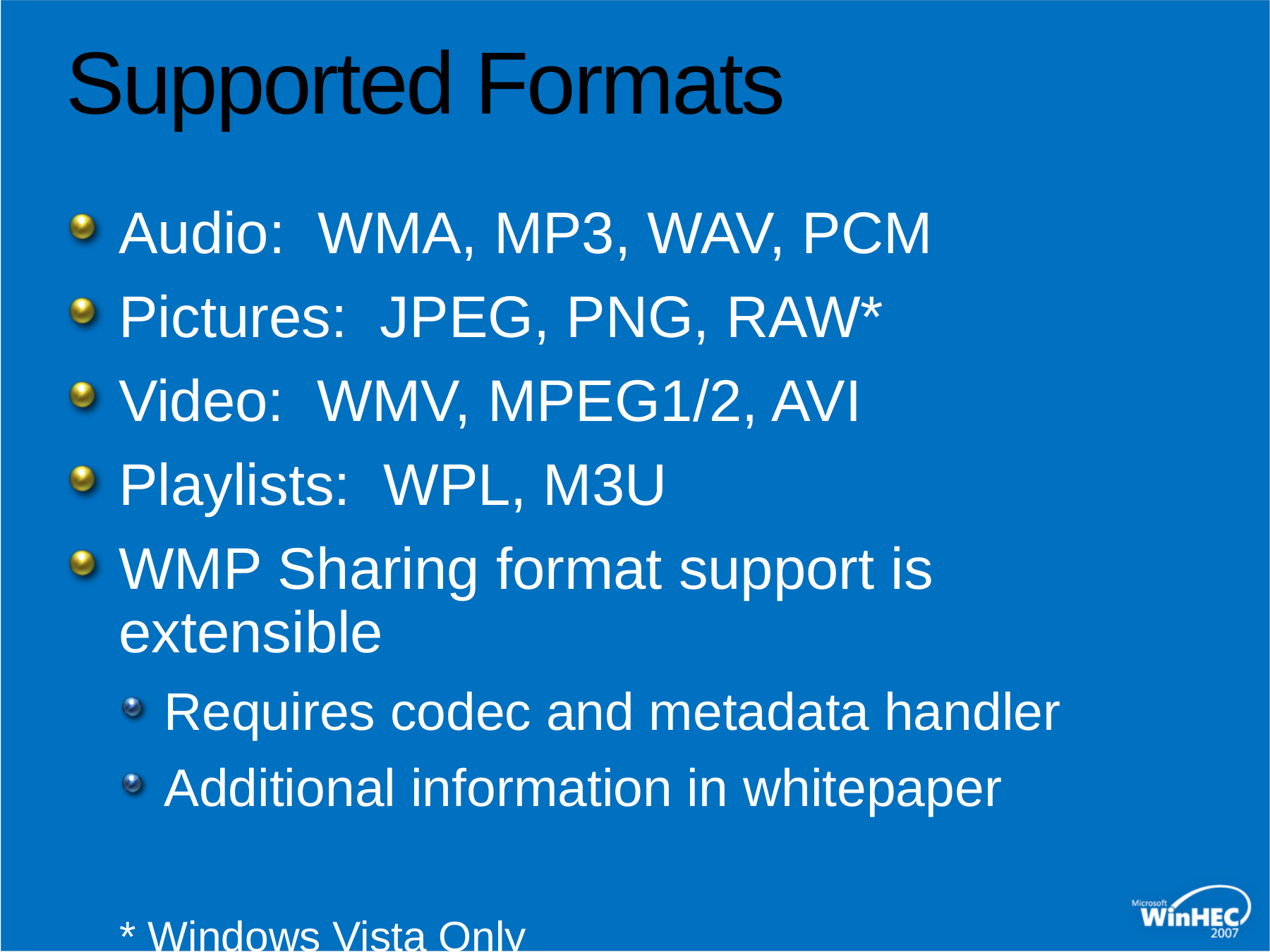

# Supported Formats
Audio:  WMA, MP3, WAV, PCM
Pictures:  JPEG, PNG, RAW*
Video:  WMV, MPEG1/2, AVI
Playlists:  WPL, M3U
WMP Sharing format support is extensible
Requires codec and metadata handler
Additional information in whitepaper

* Windows Vista Only